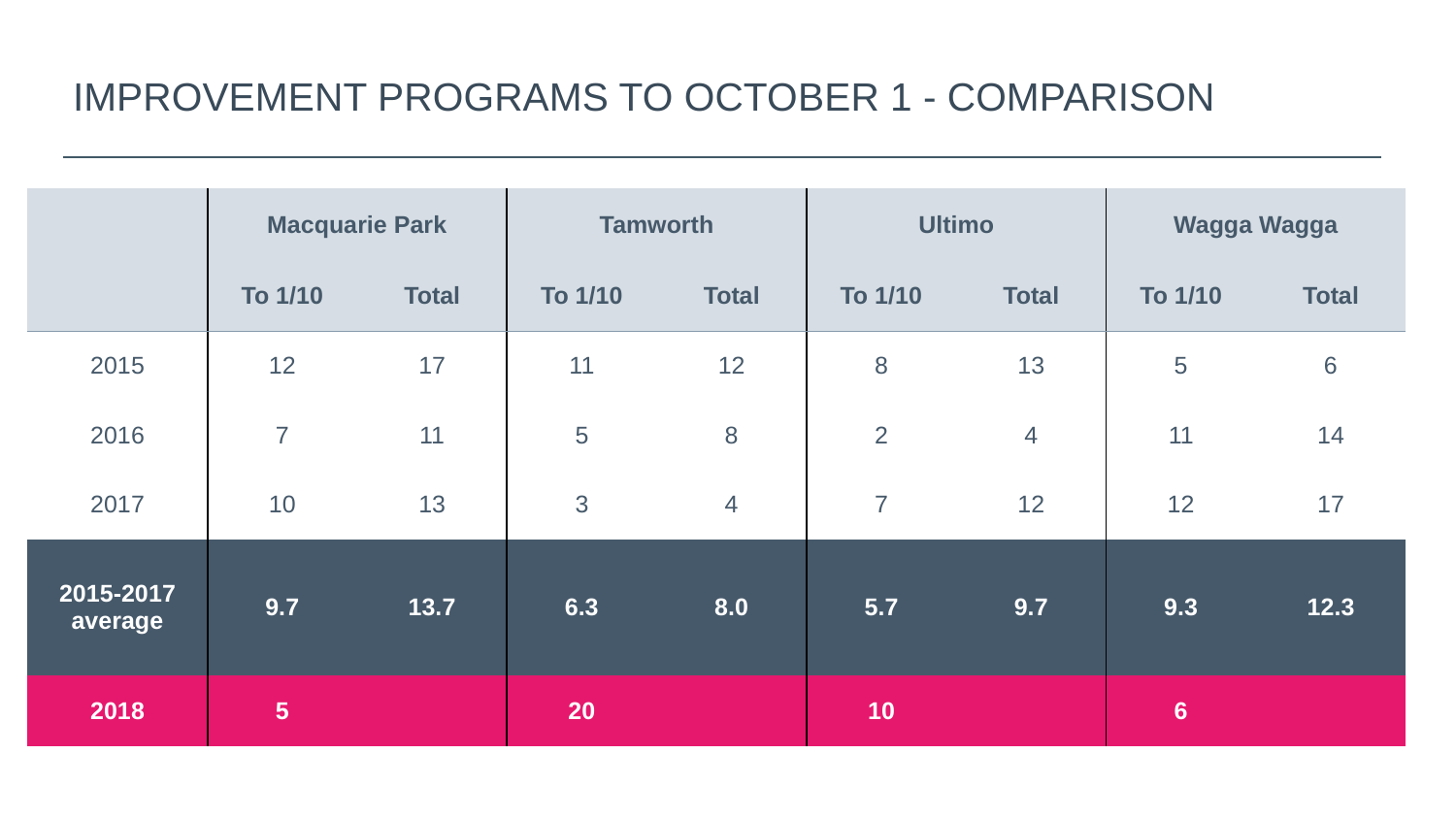

# improvement programs to October 1 - comparison
|  | Macquarie Park |  | Tamworth |  | Ultimo |  | Wagga Wagga |  |
| --- | --- | --- | --- | --- | --- | --- | --- | --- |
|  | To 1/10 | Total | To 1/10 | Total | To 1/10 | Total | To 1/10 | Total |
| 2015 | 12 | 17 | 11 | 12 | 8 | 13 | 5 | 6 |
| 2016 | 7 | 11 | 5 | 8 | 2 | 4 | 11 | 14 |
| 2017 | 10 | 13 | 3 | 4 | 7 | 12 | 12 | 17 |
| 2015-2017 average | 9.7 | 13.7 | 6.3 | 8.0 | 5.7 | 9.7 | 9.3 | 12.3 |
| 2018 | 5 |  | 20 |  | 10 |  | 6 |  |
20